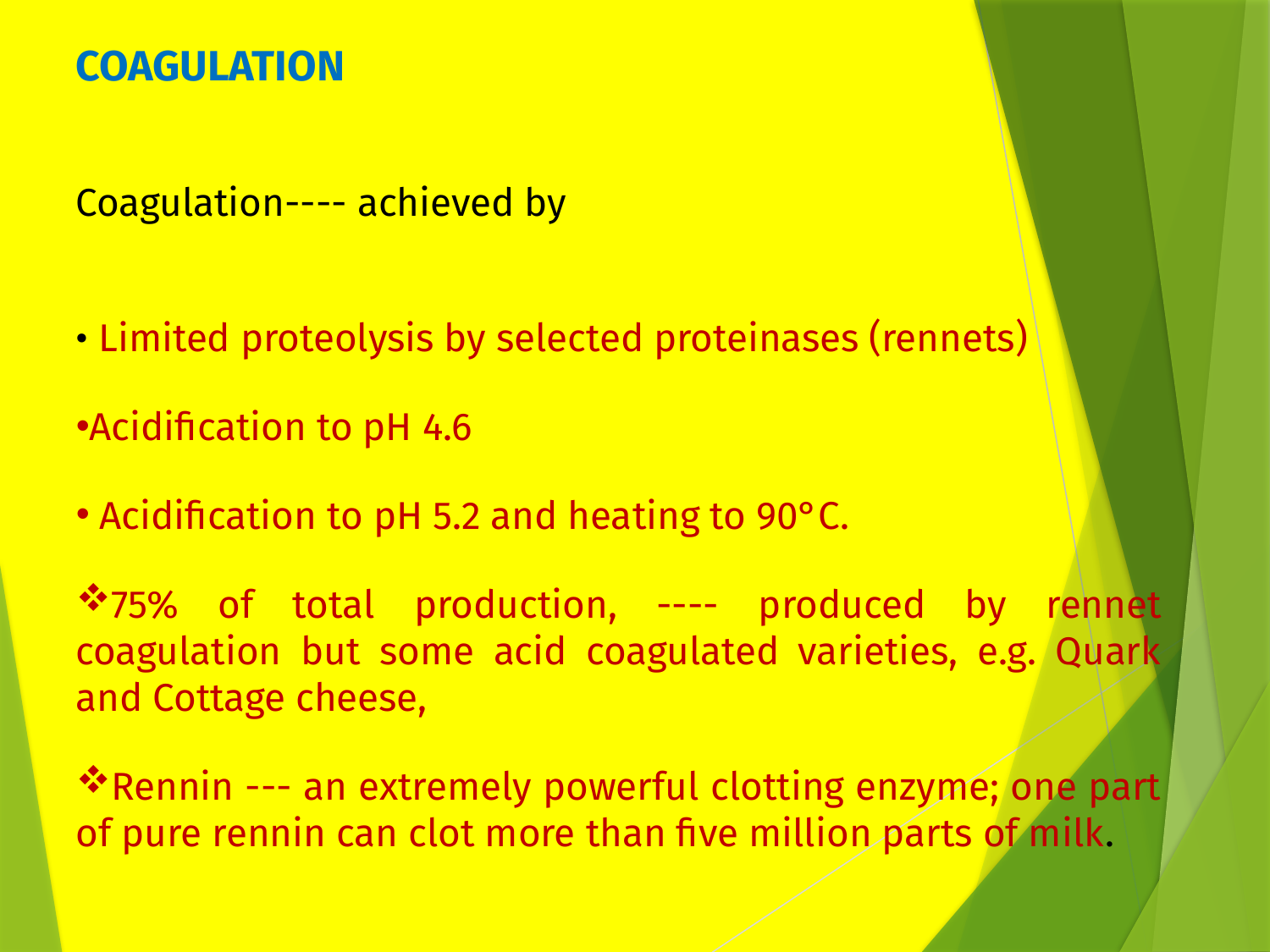

COAGULATION
Coagulation---- achieved by
• Limited proteolysis by selected proteinases (rennets)
Acidification to pH 4.6
 Acidification to pH 5.2 and heating to 90°C.
75% of total production, ---- produced by rennet coagulation but some acid coagulated varieties, e.g. Quark and Cottage cheese,
Rennin --- an extremely powerful clotting enzyme; one part of pure rennin can clot more than five million parts of milk.